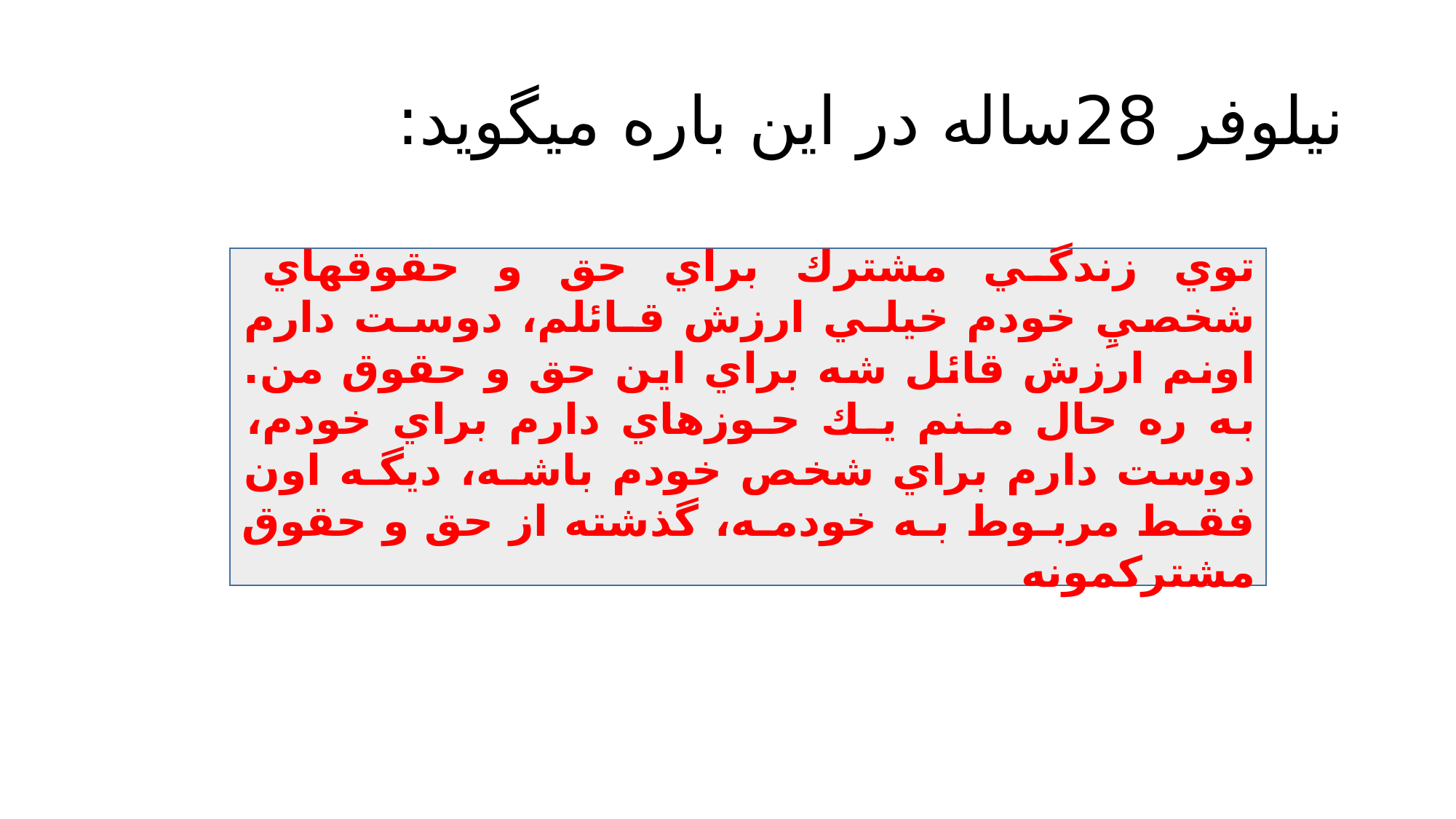

# نيلوفر 28ساله در اين باره ميگويد:

توي زندگي مشترك براي حق و حقوقهاي شخصيِ خودم خيلـي ارزش قـائلم، دوسـت دارم اونم ارزش قائل شه براي اين حق و حقوق من. به ره حال مـنم يـك حـوزهاي دارم براي خودم، دوست دارم براي شخص خودم باشـه، ديگـه اون فقـط مربـوط بـه خودمـه، گذشته از حق و حقوق مشتركمونه